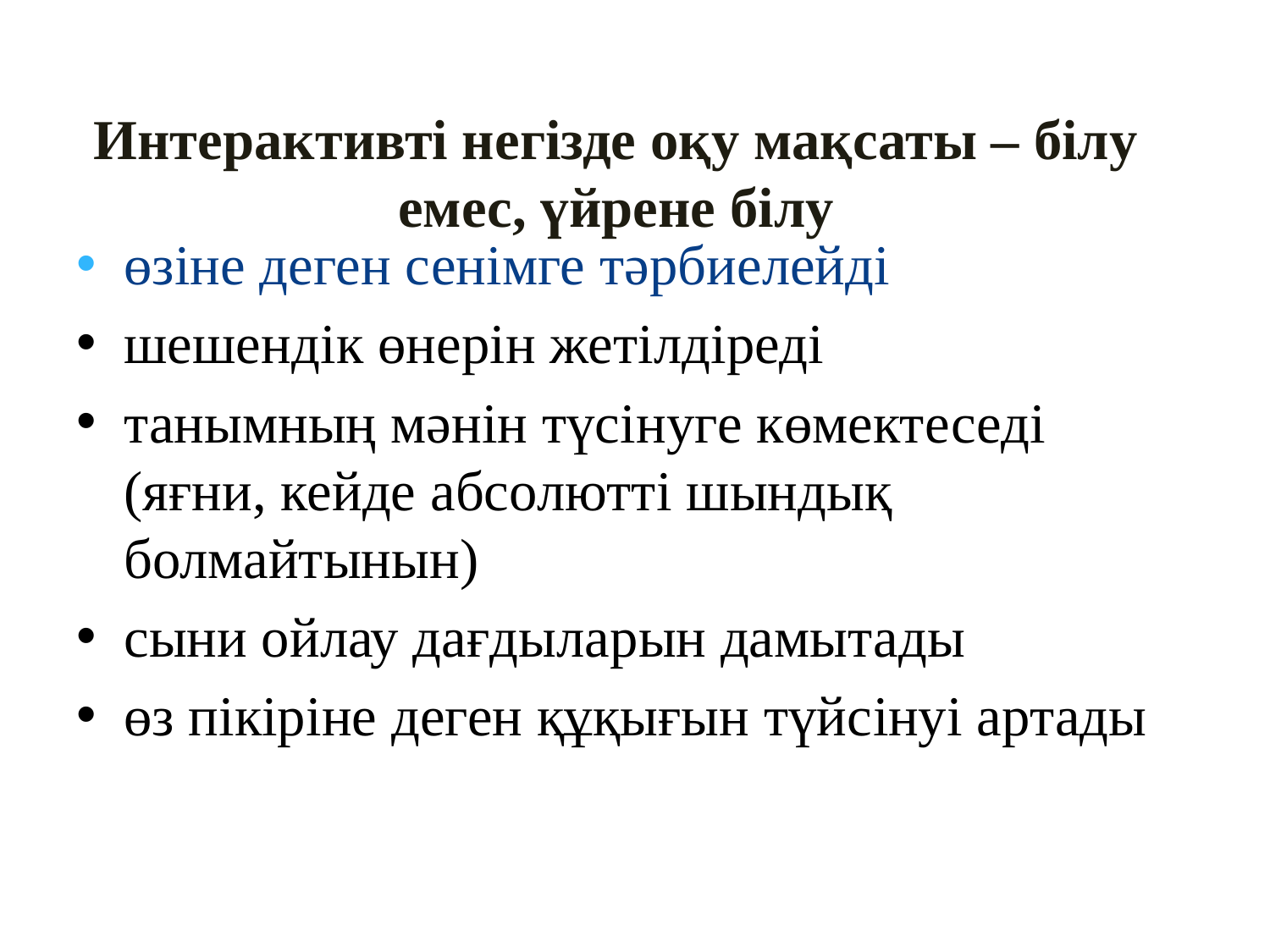

# Интерактивті негізде оқу мақсаты – білу емес, үйрене бiлу
өзiне деген сенiмге тәрбиелейдi
шешендiк өнерiн жетiлдiредi
танымның мәнiн түсiнуге көмектеседi (яғни, кейде абсолюттi шындық болмайтынын)
сыни ойлау дағдыларын дамытады
өз пiкiрiне деген құқығын түйсiнуi артады